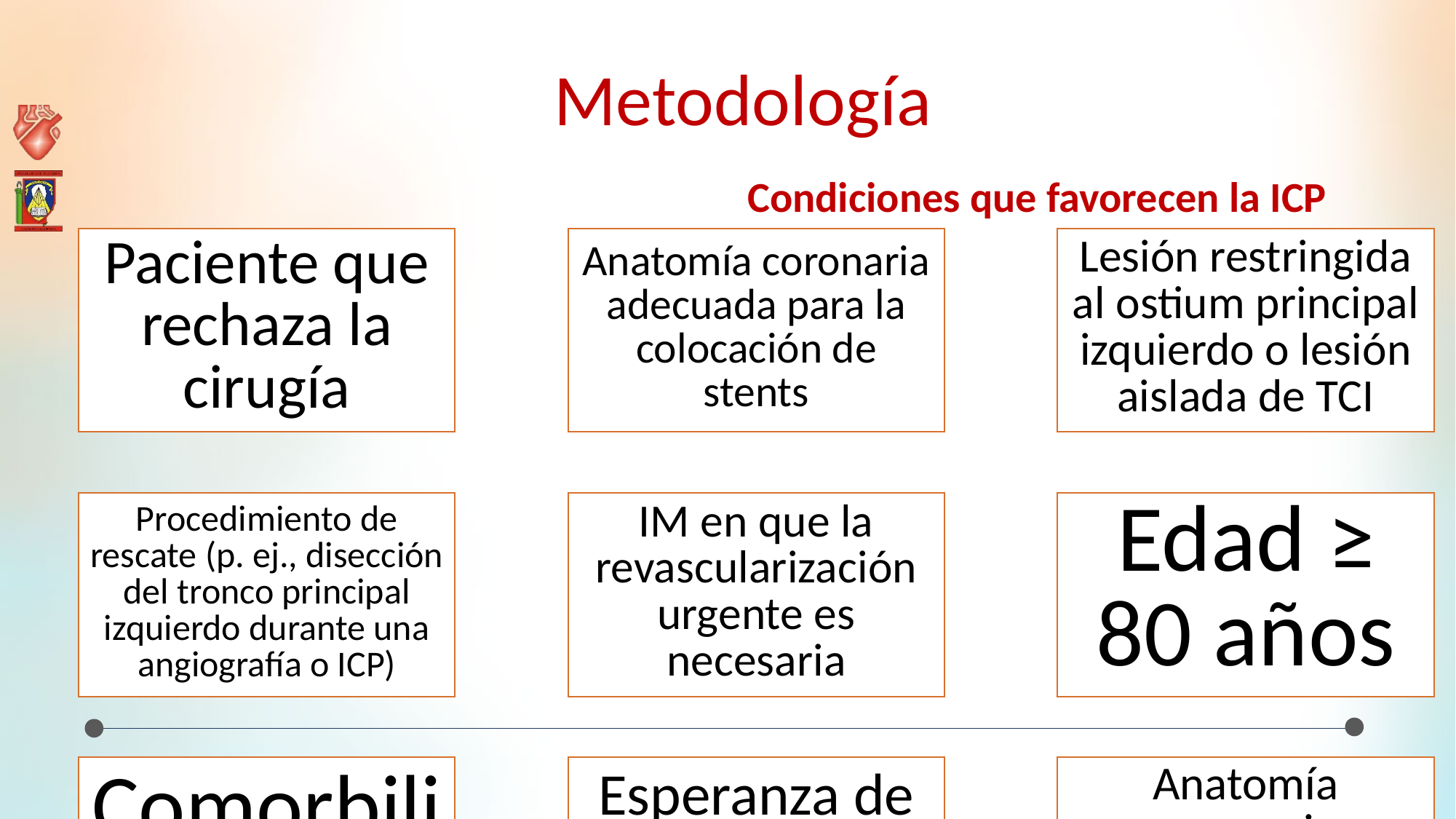

Metodología
Condiciones que favorecen la ICP
Paciente que rechaza la cirugía
Procedimiento de rescate (p. ej., disección del tronco principal izquierdo durante una angiografía o ICP)
IM en que la revascularización urgente es necesaria
Edad ≥ 80 años